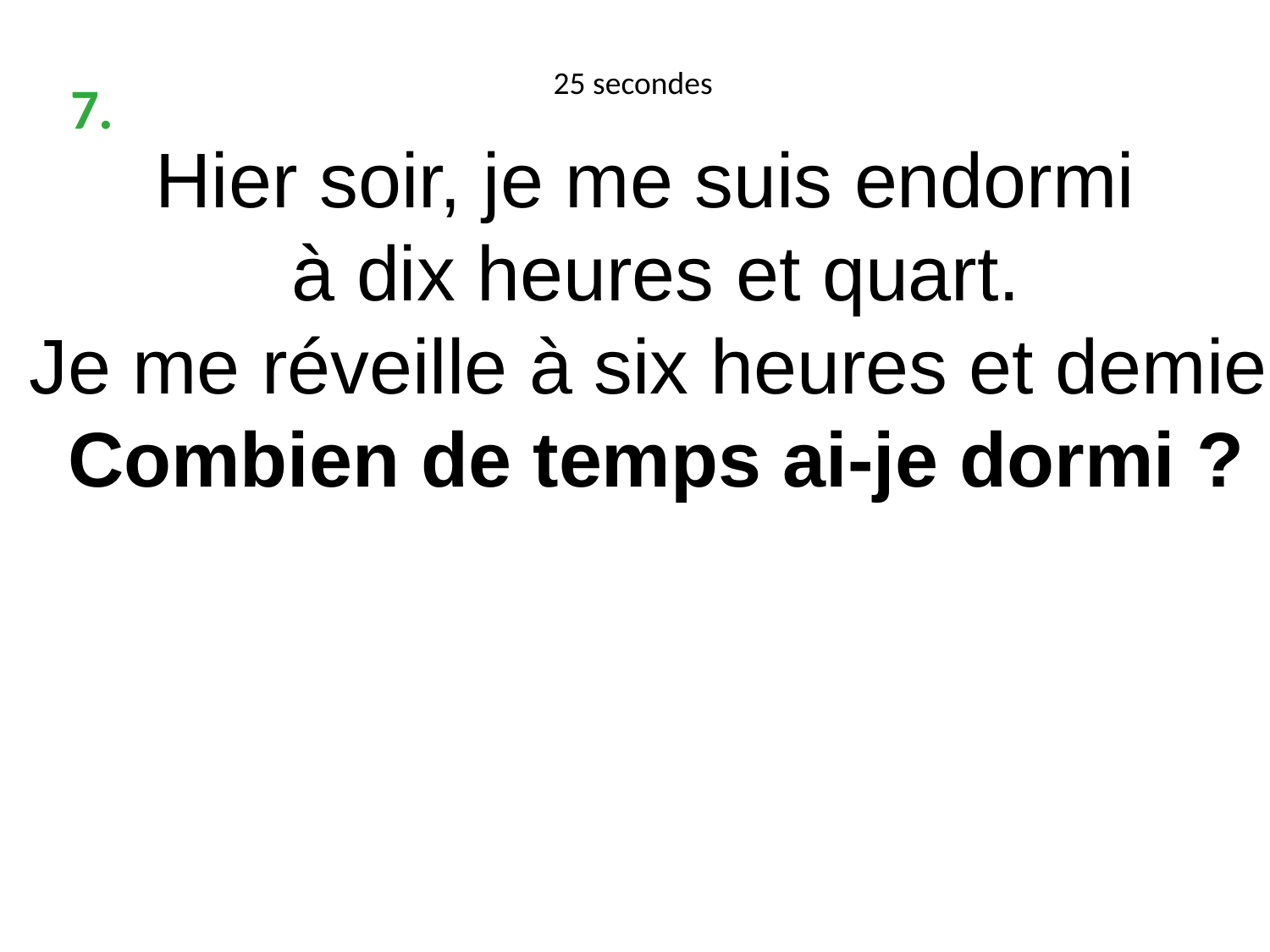

Hier soir, je me suis endormi
à dix heures et quart.
Je me réveille à six heures et demie.
Combien de temps ai-je dormi ?
25 secondes
7.